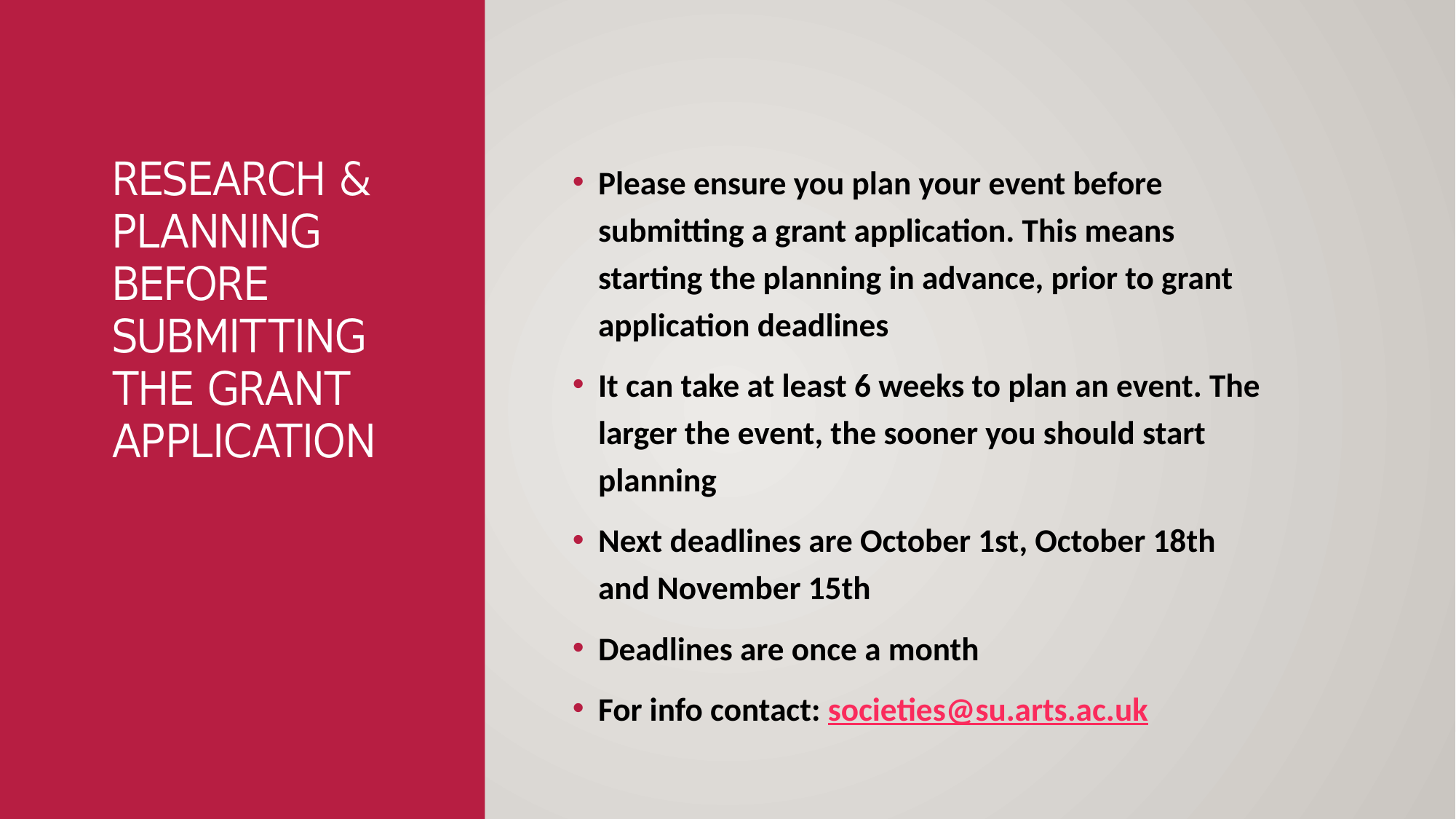

# RESEARCH & PLANNING BEFORE SUBMITTING THE GRANT APPLICATION
Please ensure you plan your event before submitting a grant application. This means starting the planning in advance, prior to grant application deadlines
It can take at least 6 weeks to plan an event. The larger the event, the sooner you should start planning
Next deadlines are October 1st, October 18th and November 15th
Deadlines are once a month
For info contact: societies@su.arts.ac.uk